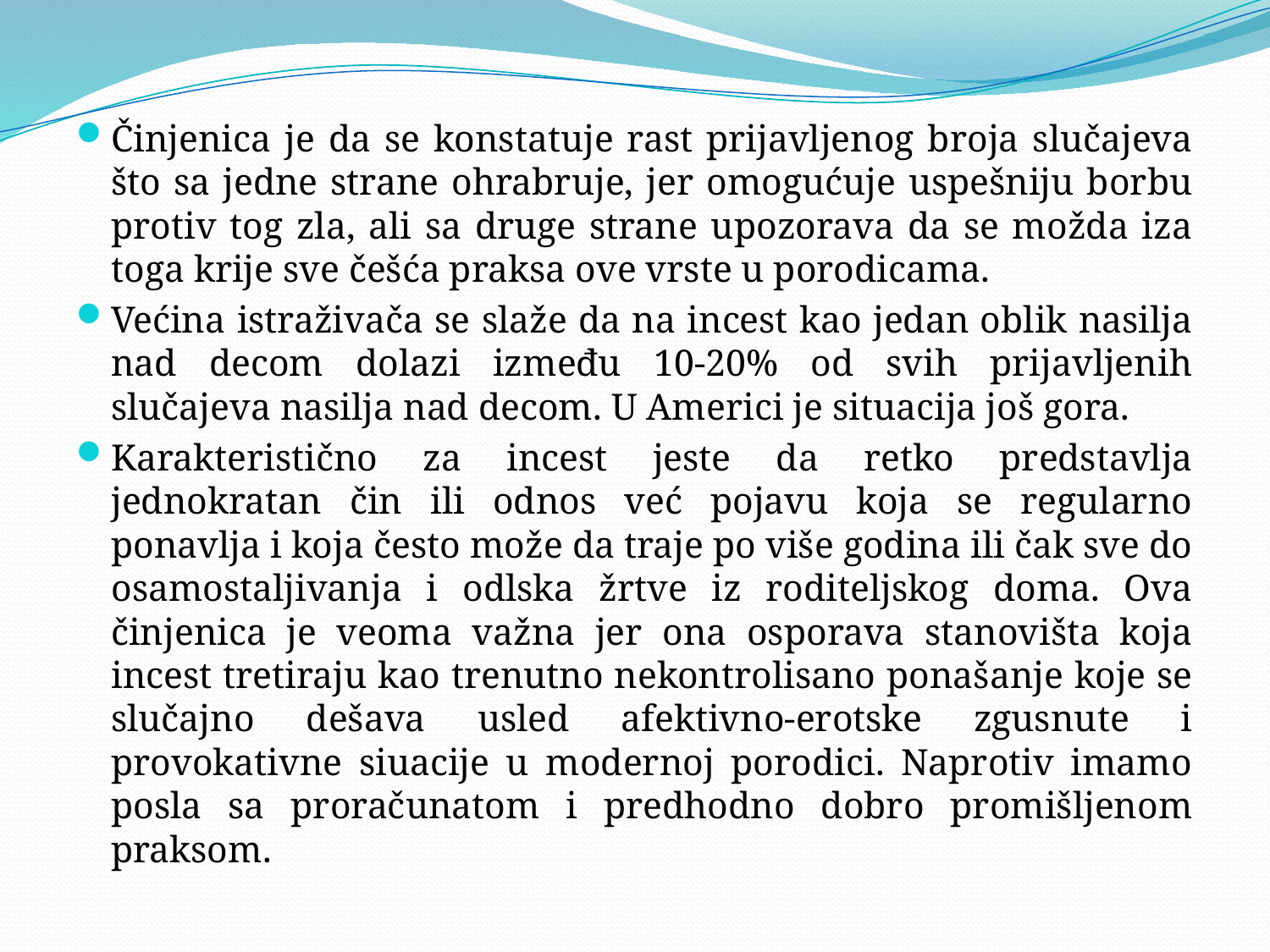

#
Činjenica je da se konstatuje rast prijavljenog broja slučajeva što sa jedne strane ohrabruje, jer omogućuje uspešniju borbu protiv tog zla, ali sa druge strane upozorava da se možda iza toga krije sve češća praksa ove vrste u porodicama.
Većina istraživača se slaže da na incest kao jedan oblik nasilja nad decom dolazi između 10-20% od svih prijavljenih slučajeva nasilja nad decom. U Americi je situacija još gora.
Karakteristično za incest jeste da retko predstavlja jednokratan čin ili odnos već pojavu koja se regularno ponavlja i koja često može da traje po više godina ili čak sve do osamostaljivanja i odlska žrtve iz roditeljskog doma. Ova činjenica je veoma važna jer ona osporava stanovišta koja incest tretiraju kao trenutno nekontrolisano ponašanje koje se slučajno dešava usled afektivno-erotske zgusnute i provokativne siuacije u modernoj porodici. Naprotiv imamo posla sa proračunatom i predhodno dobro promišljenom praksom.